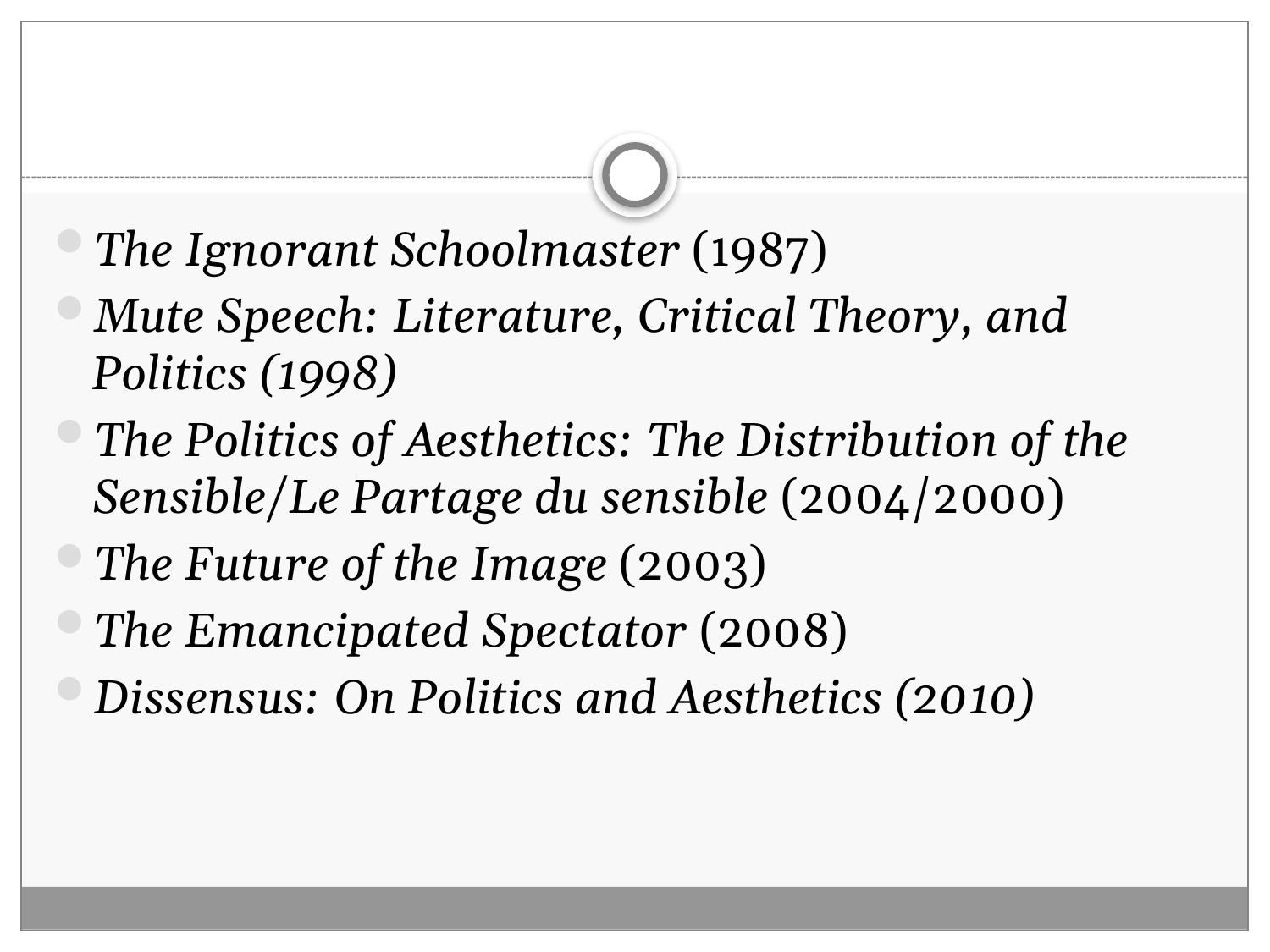

#
The Ignorant Schoolmaster (1987)
Mute Speech: Literature, Critical Theory, and Politics (1998)
The Politics of Aesthetics: The Distribution of the Sensible/Le Partage du sensible (2004/2000)
The Future of the Image (2003)
The Emancipated Spectator (2008)
Dissensus: On Politics and Aesthetics (2010)